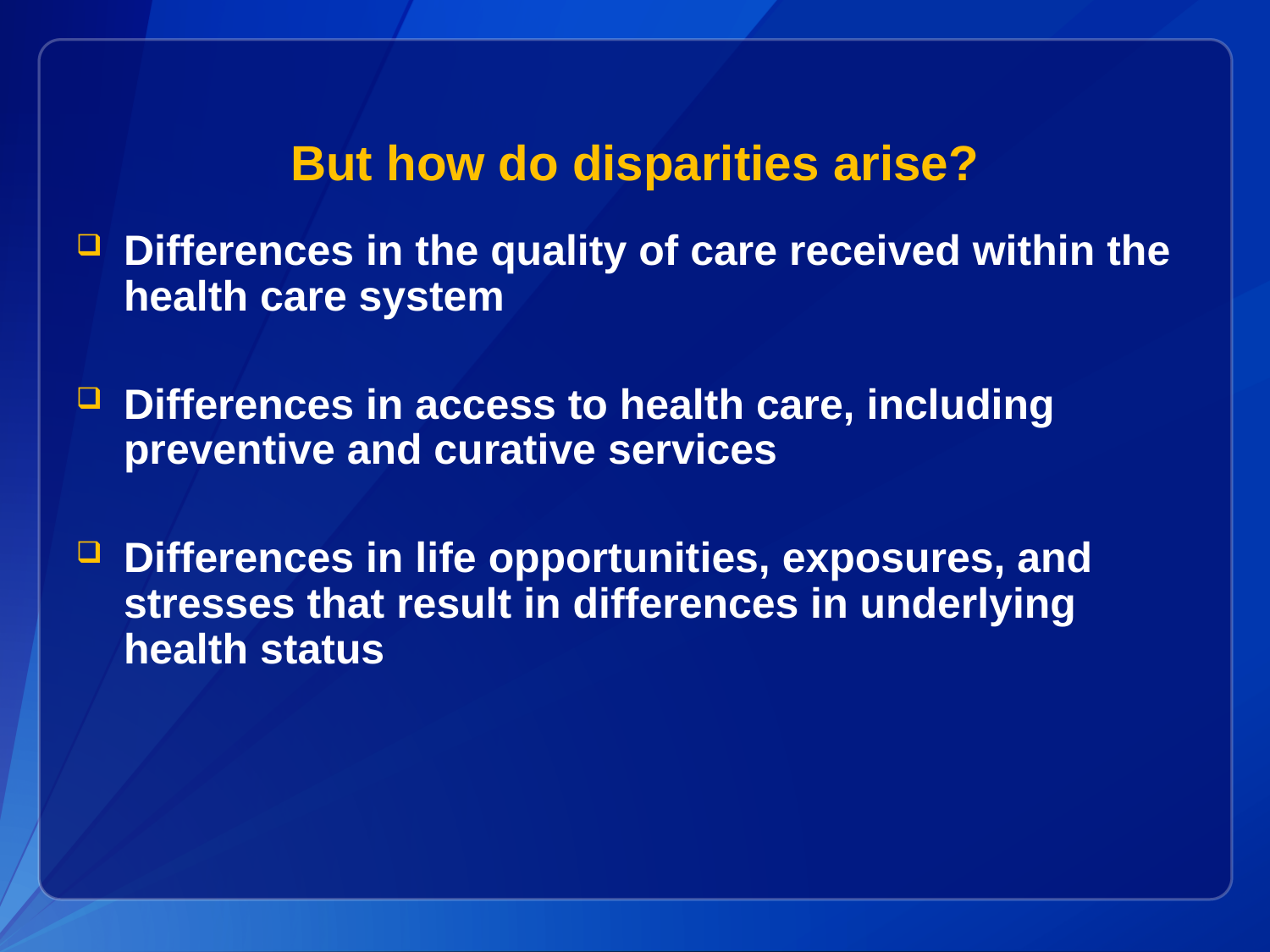

# But how do disparities arise?
Differences in the quality of care received within the health care system

Differences in access to health care, including preventive and curative services

Differences in life opportunities, exposures, and stresses that result in differences in underlying health status